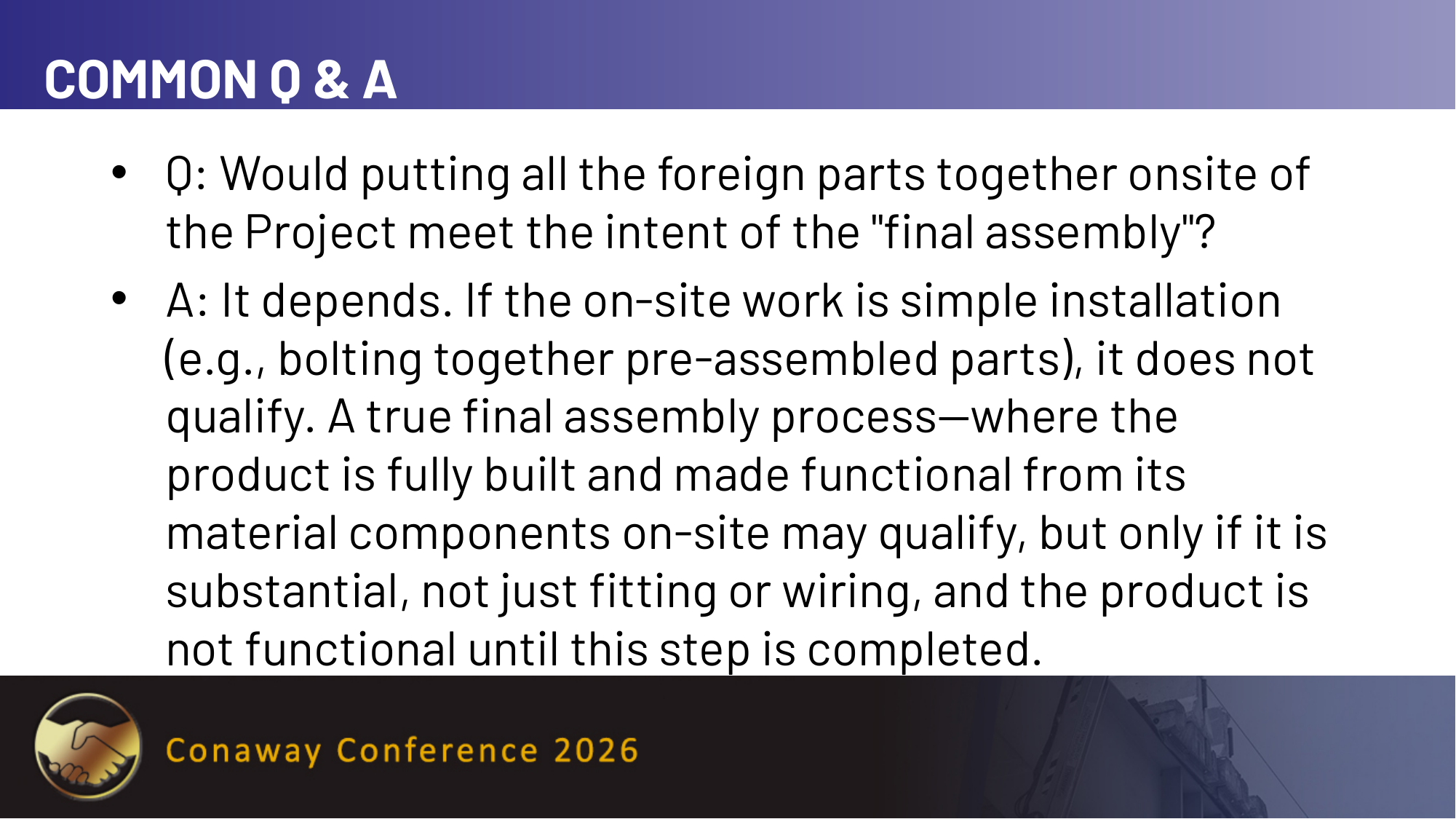

# Common Q & A
Q: Would putting all the foreign parts together onsite of the Project meet the intent of the "final assembly"?
A: It depends. If the on-site work is simple installation (e.g., bolting together pre-assembled parts), it does not qualify. A true final assembly process—where the product is fully built and made functional from its material components on-site may qualify, but only if it is substantial, not just fitting or wiring, and the product is not functional until this step is completed.